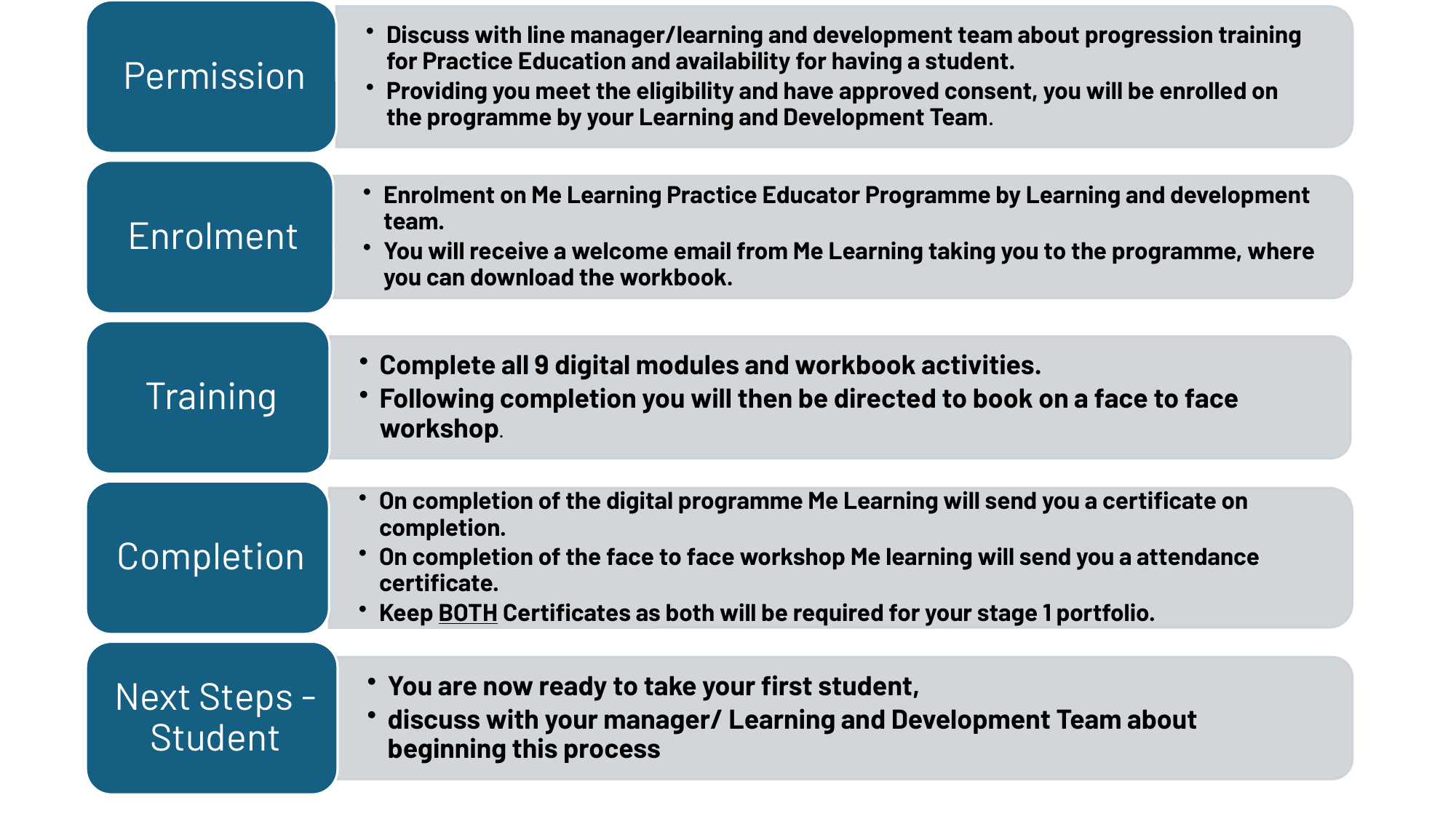

Discuss with line manager/learning and development team about progression training for Practice Education and availability for having a student.
Providing you meet the eligibility and have approved consent, you will be enrolled on the programme by your Learning and Development Team.
Permission
Enrolment on Me Learning Practice Educator Programme by Learning and development team.
You will receive a welcome email from Me Learning taking you to the programme, where you can download the workbook.
Enrolment
Complete all 9 digital modules and workbook activities.
Following completion you will then be directed to book on a face to face workshop.
Training
On completion of the digital programme Me Learning will send you a certificate on completion.
On completion of the face to face workshop Me learning will send you a attendance certificate.
Keep BOTH Certificates as both will be required for your stage 1 portfolio.
Completion
You are now ready to take your first student,
discuss with your manager/ Learning and Development Team about beginning this process
Next Steps - Student